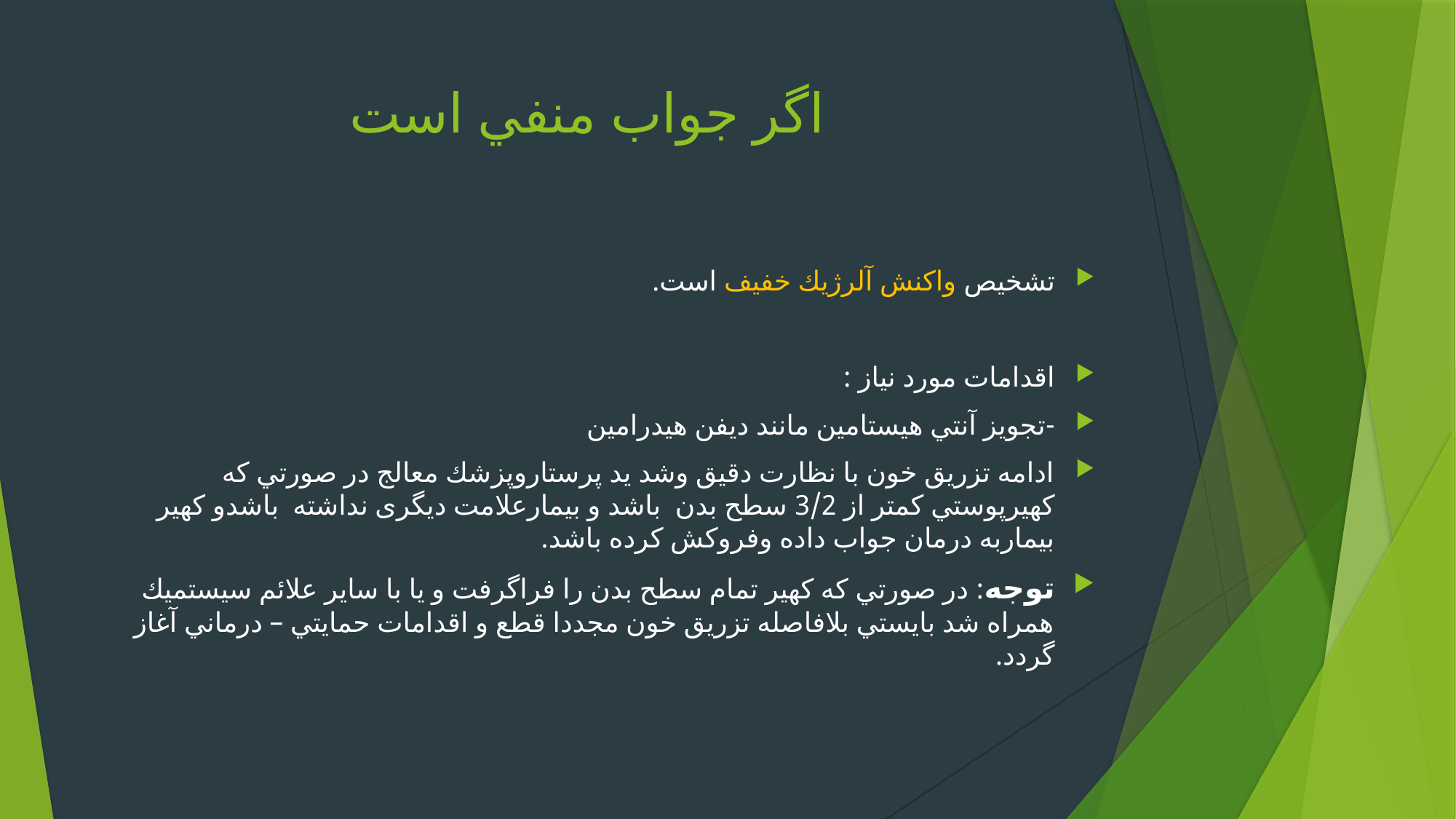

# اگر جواب منفي است
تشخيص واكنش آلرژيك خفيف است.

اقدامات مورد نياز :
-تجويز آنتي هيستامين مانند ديفن هيدرامين
ادامه تزريق خون با نظارت دقيق وشد يد پرستاروپزشك معالج در صورتي كه  کهیرپوستي كمتر از 3/2 سطح بدن  باشد و بیمارعلامت ديگری نداشته  باشدو کهیر بيماربه درمان جواب داده وفروكش كرده باشد.
توجه: در صورتي كه كهير تمام سطح بدن را فراگرفت و يا با ساير علائم سيستميك همراه شد بايستي بلافاصله تزريق خون مجددا قطع و اقدامات حمايتي – درماني آغاز گردد.